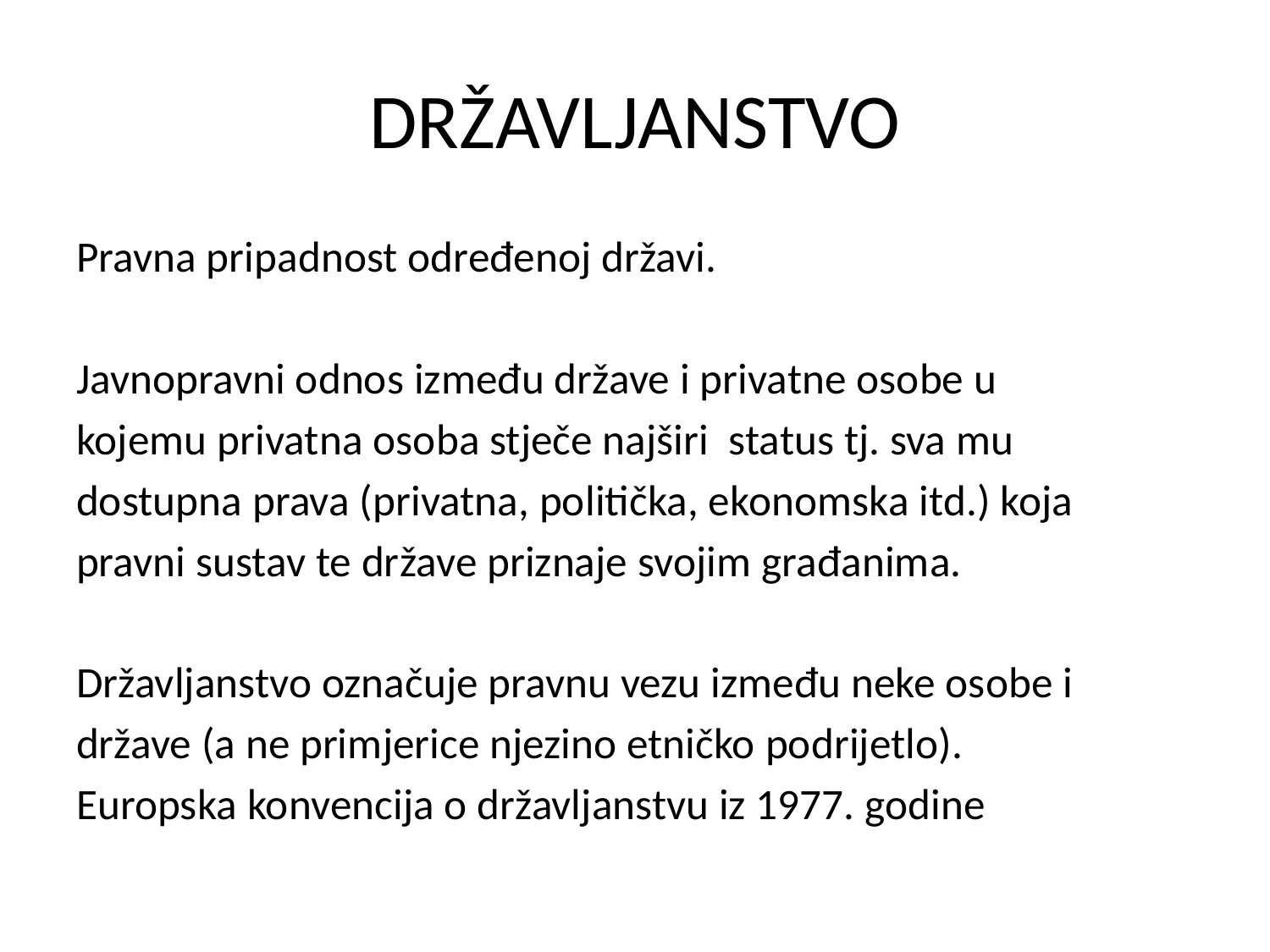

# DRŽAVLJANSTVO
Pravna pripadnost određenoj državi.

Javnopravni odnos između države i privatne osobe u
kojemu privatna osoba stječe najširi  status tj. sva mu
dostupna prava (privatna, politička, ekonomska itd.) koja
pravni sustav te države priznaje svojim građanima.

Državljanstvo označuje pravnu vezu između neke osobe i
države (a ne primjerice njezino etničko podrijetlo).
Europska konvencija o državljanstvu iz 1977. godine